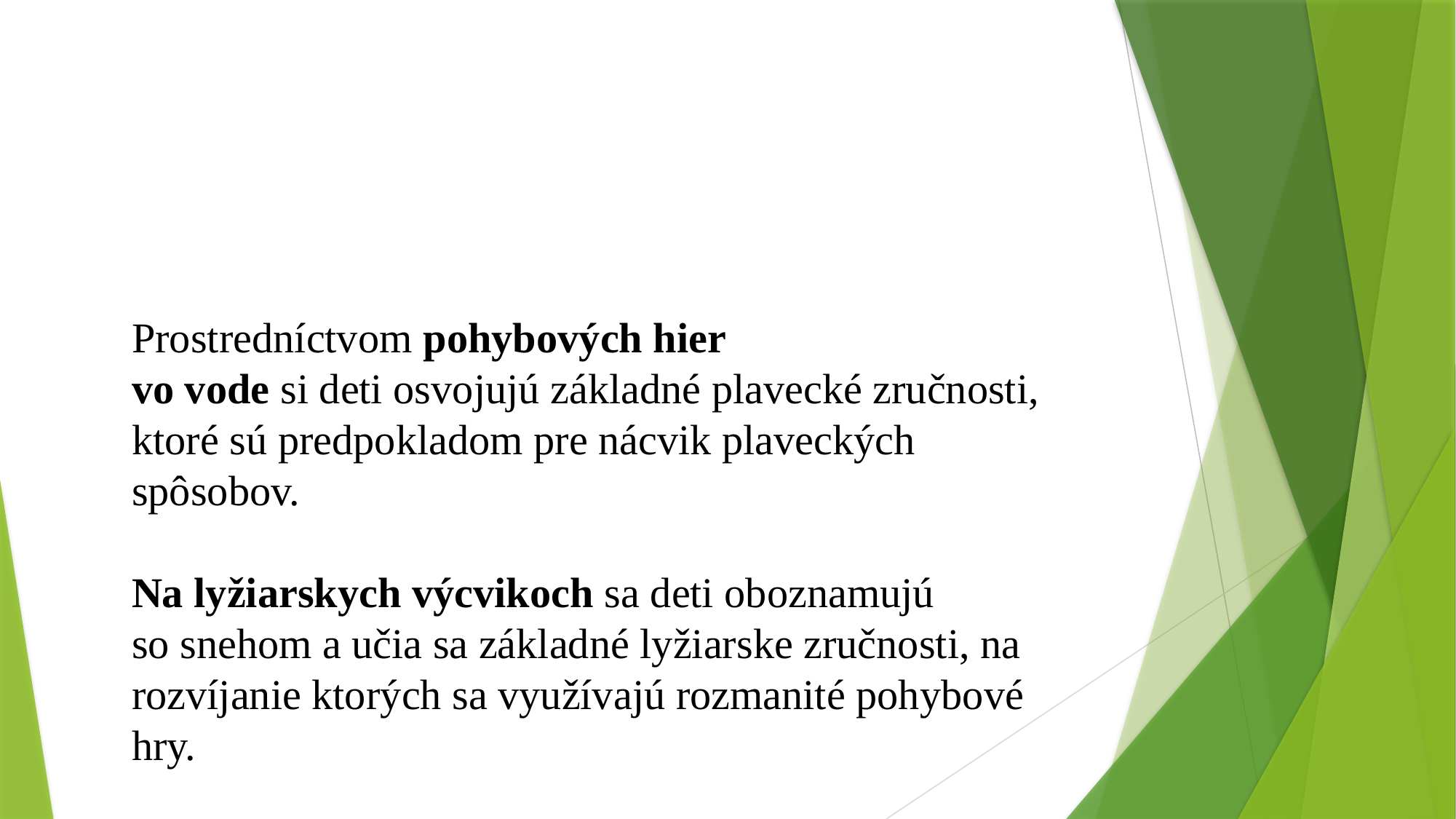

Prostredníctvom pohybových hier
vo vode si deti osvojujú základné plavecké zručnosti, ktoré sú predpokladom pre nácvik plaveckých spôsobov.

Na lyžiarskych výcvikoch sa deti oboznamujú
so snehom a učia sa základné lyžiarske zručnosti, na rozvíjanie ktorých sa využívajú rozmanité pohybové hry.